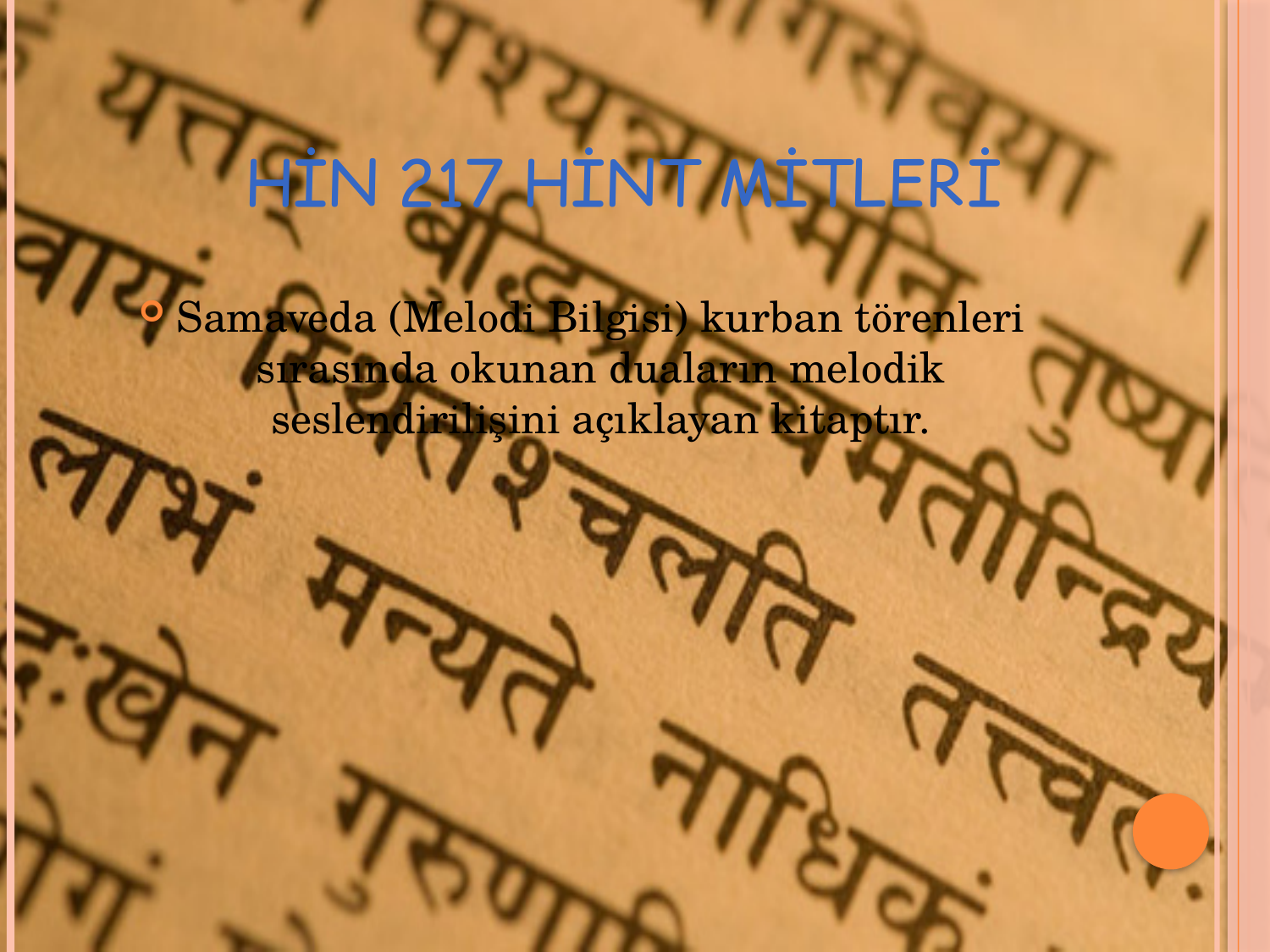

# HİN 217 hint mitleri

Samaveda (Melodi Bilgisi) kurban törenleri sırasında okunan duaların melodik seslendirilişini açıklayan kitaptır.